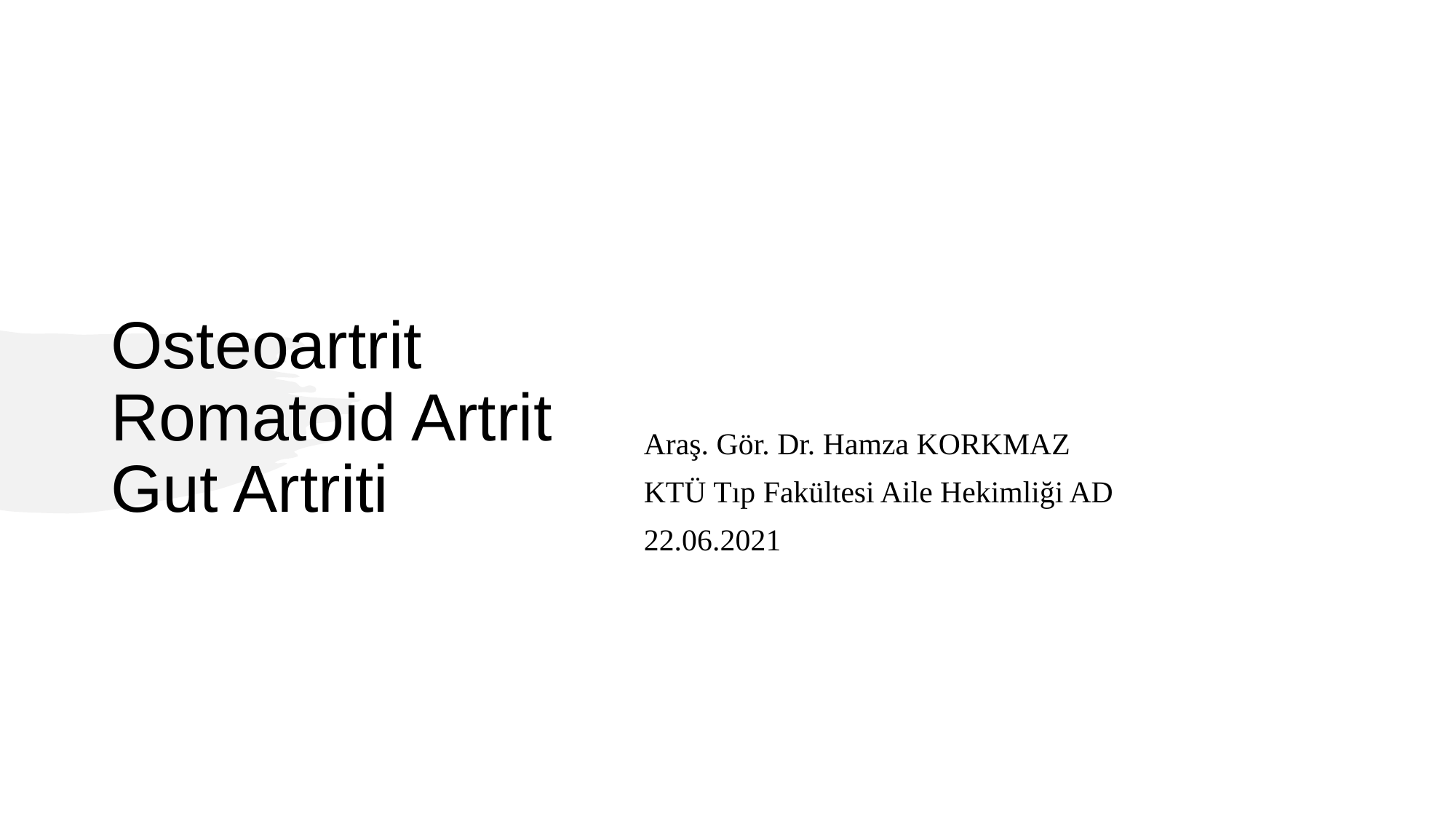

# Osteoartrit Romatoid Artrit Gut Artriti

Araş. Gör. Dr. Hamza KORKMAZ
KTÜ Tıp Fakültesi Aile Hekimliği AD
22.06.2021